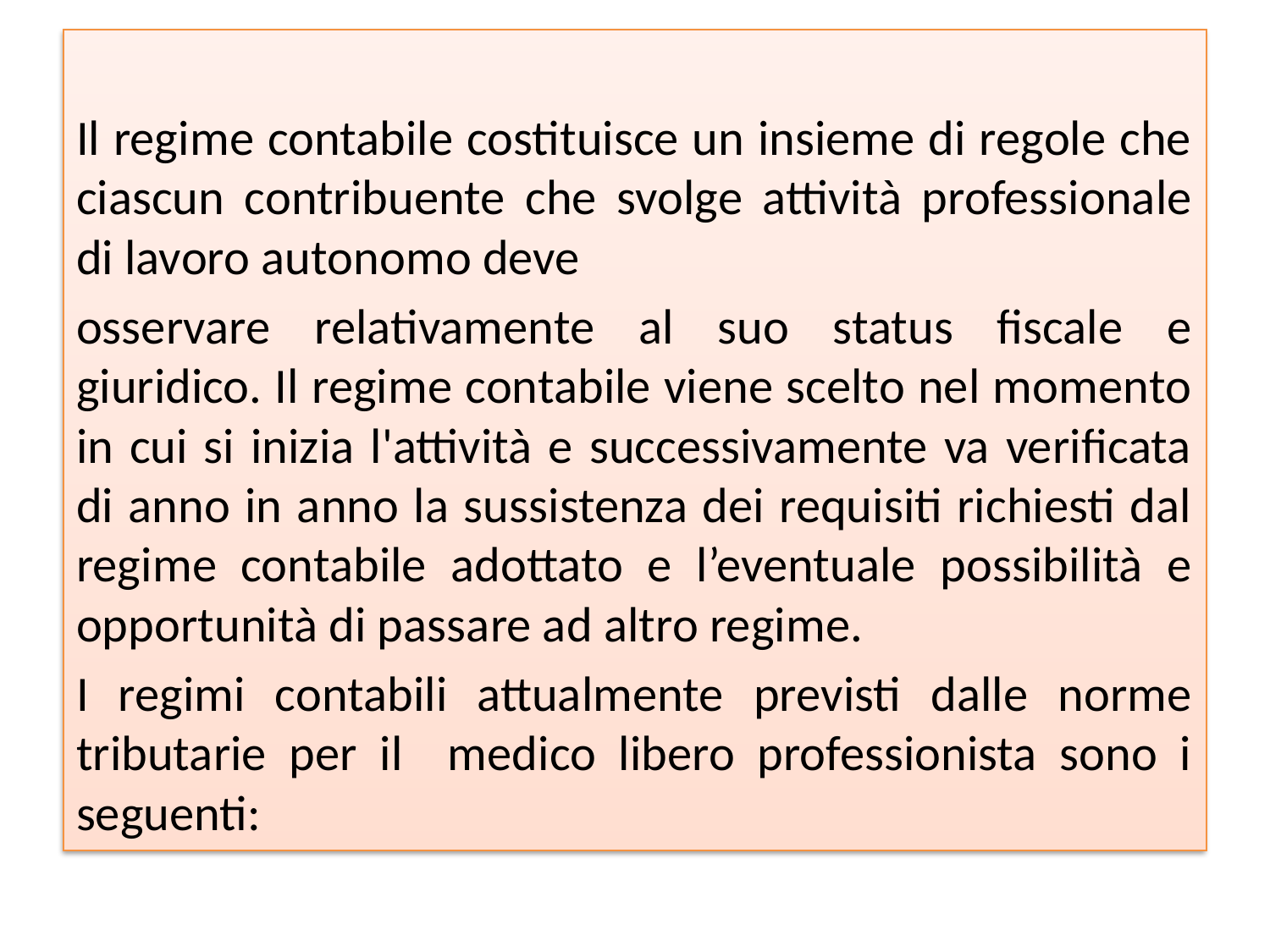

Il regime contabile costituisce un insieme di regole che ciascun contribuente che svolge attività professionale di lavoro autonomo deve
osservare relativamente al suo status fiscale e giuridico. Il regime contabile viene scelto nel momento in cui si inizia l'attività e successivamente va verificata di anno in anno la sussistenza dei requisiti richiesti dal regime contabile adottato e l’eventuale possibilità e opportunità di passare ad altro regime.
I regimi contabili attualmente previsti dalle norme tributarie per il  medico libero professionista sono i seguenti:

#